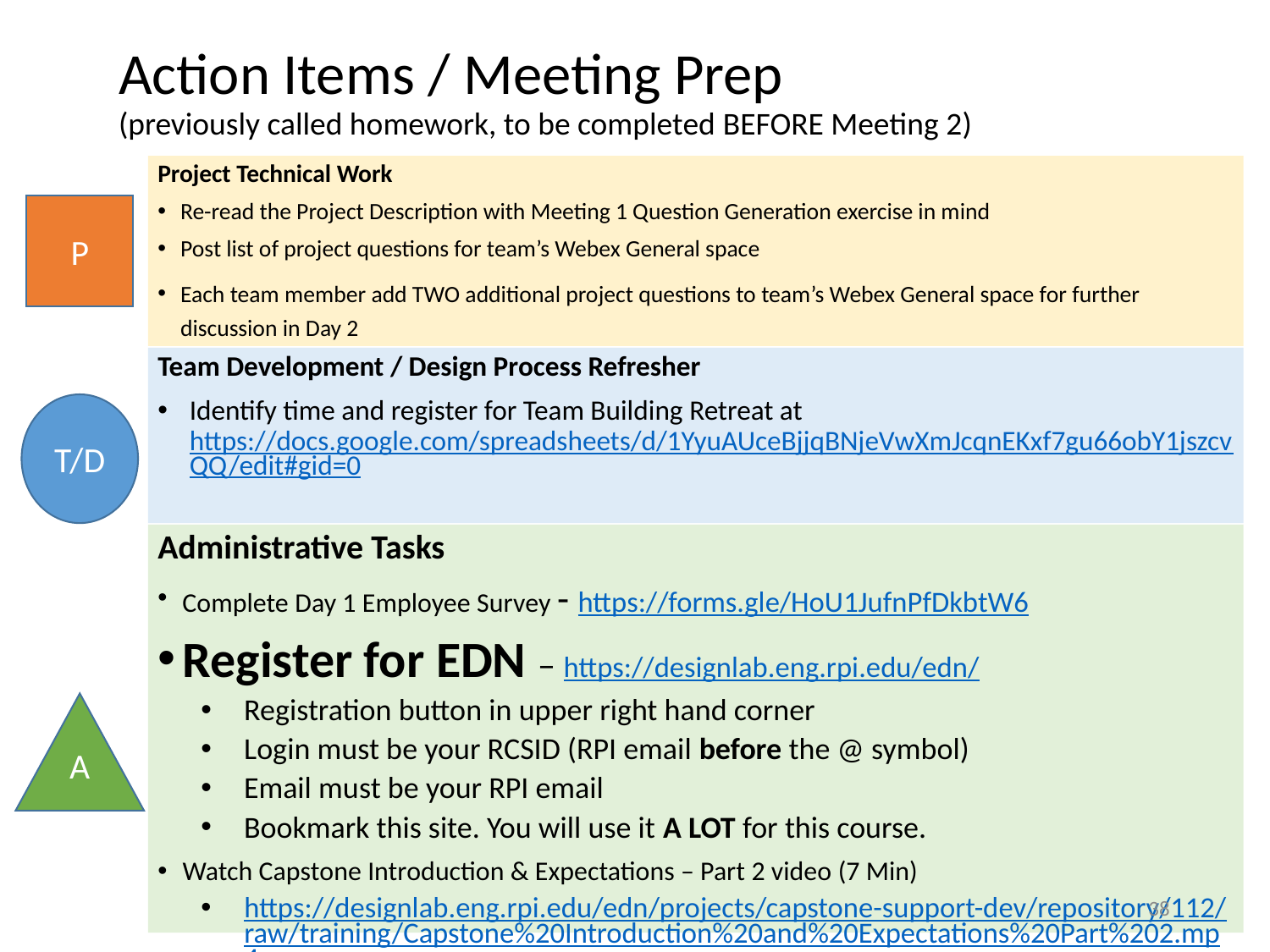

# Action Items / Meeting Prep (previously called homework, to be completed BEFORE Meeting 2)
Project Technical Work
Re-read the Project Description with Meeting 1 Question Generation exercise in mind
Post list of project questions for team’s Webex General space
Each team member add TWO additional project questions to team’s Webex General space for further discussion in Day 2
P
Team Development / Design Process Refresher
Identify time and register for Team Building Retreat at https://docs.google.com/spreadsheets/d/1YyuAUceBjjqBNjeVwXmJcqnEKxf7gu66obY1jszcvQQ/edit#gid=0
T/D
Administrative Tasks
Complete Day 1 Employee Survey - https://forms.gle/HoU1JufnPfDkbtW6
Register for EDN – https://designlab.eng.rpi.edu/edn/
Registration button in upper right hand corner
Login must be your RCSID (RPI email before the @ symbol)
Email must be your RPI email
Bookmark this site. You will use it A LOT for this course.
Watch Capstone Introduction & Expectations – Part 2 video (7 Min)
https://designlab.eng.rpi.edu/edn/projects/capstone-support-dev/repository/112/raw/training/Capstone%20Introduction%20and%20Expectations%20Part%202.mp4

A

38